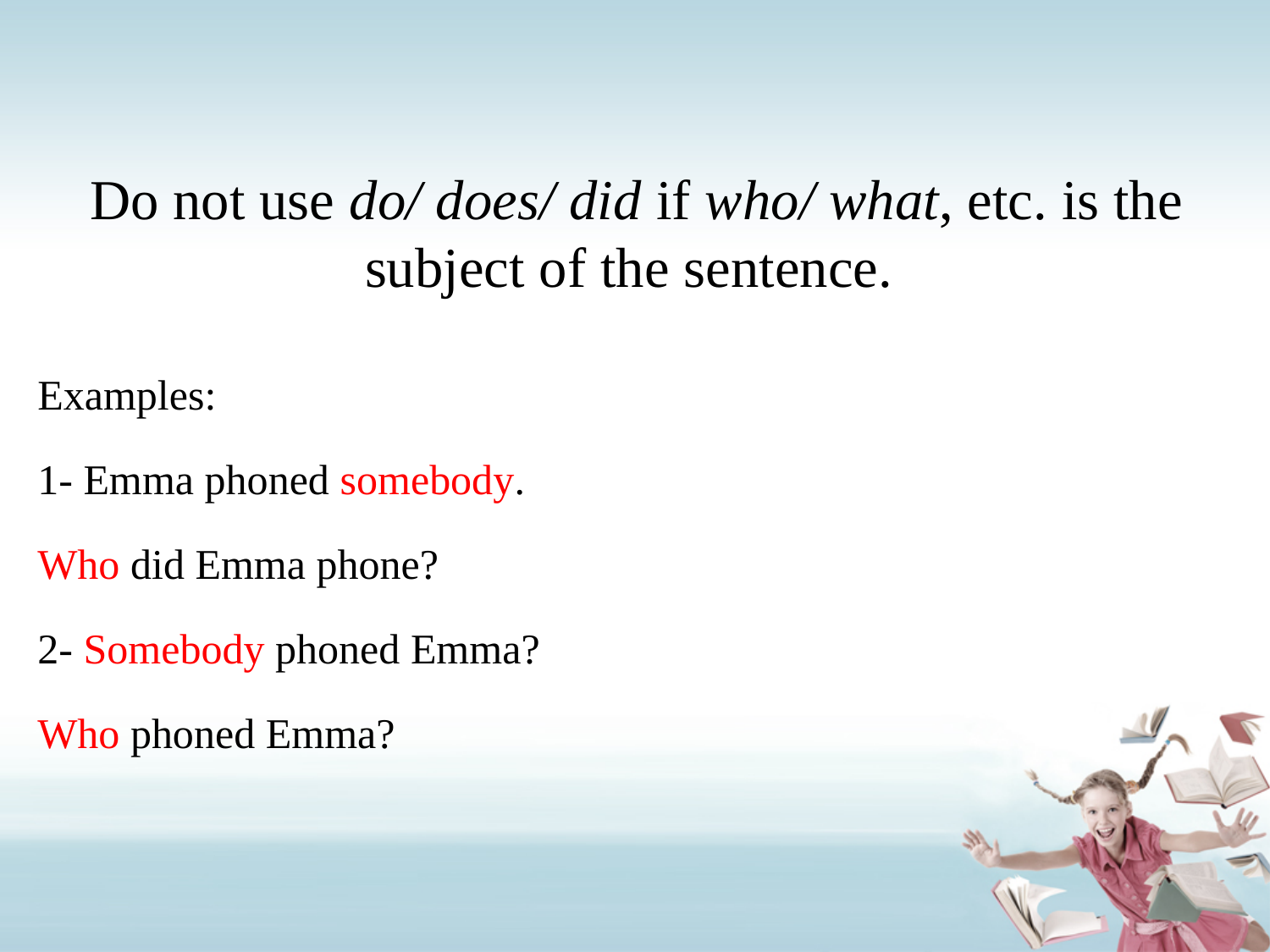

# Do not use do/ does/ did if who/ what, etc. is the subject of the sentence.
Examples:
1- Emma phoned somebody.
Who did Emma phone?
2- Somebody phoned Emma?
Who phoned Emma?